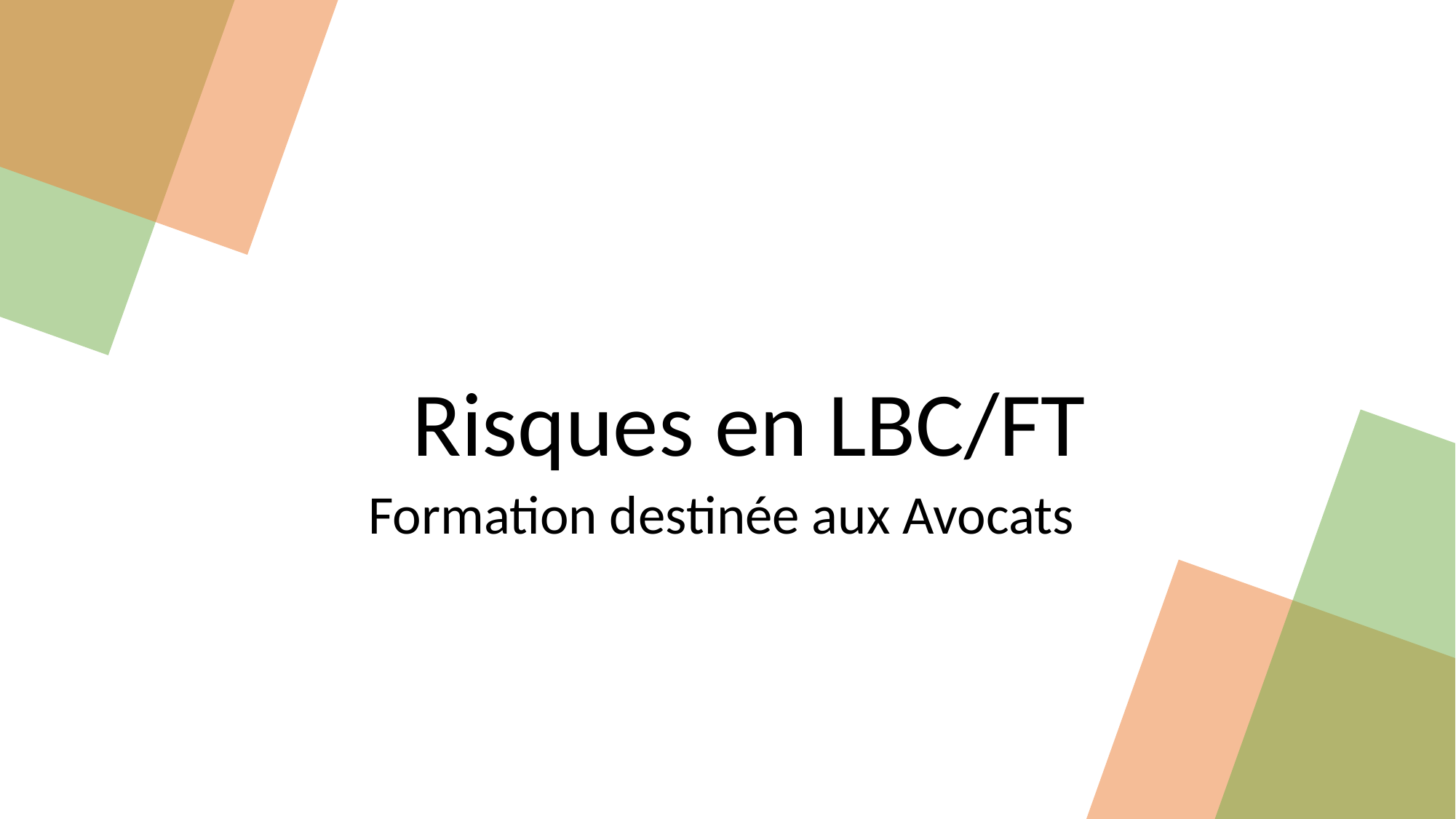

# Risques en LBC/FT

Formation destinée aux Avocats